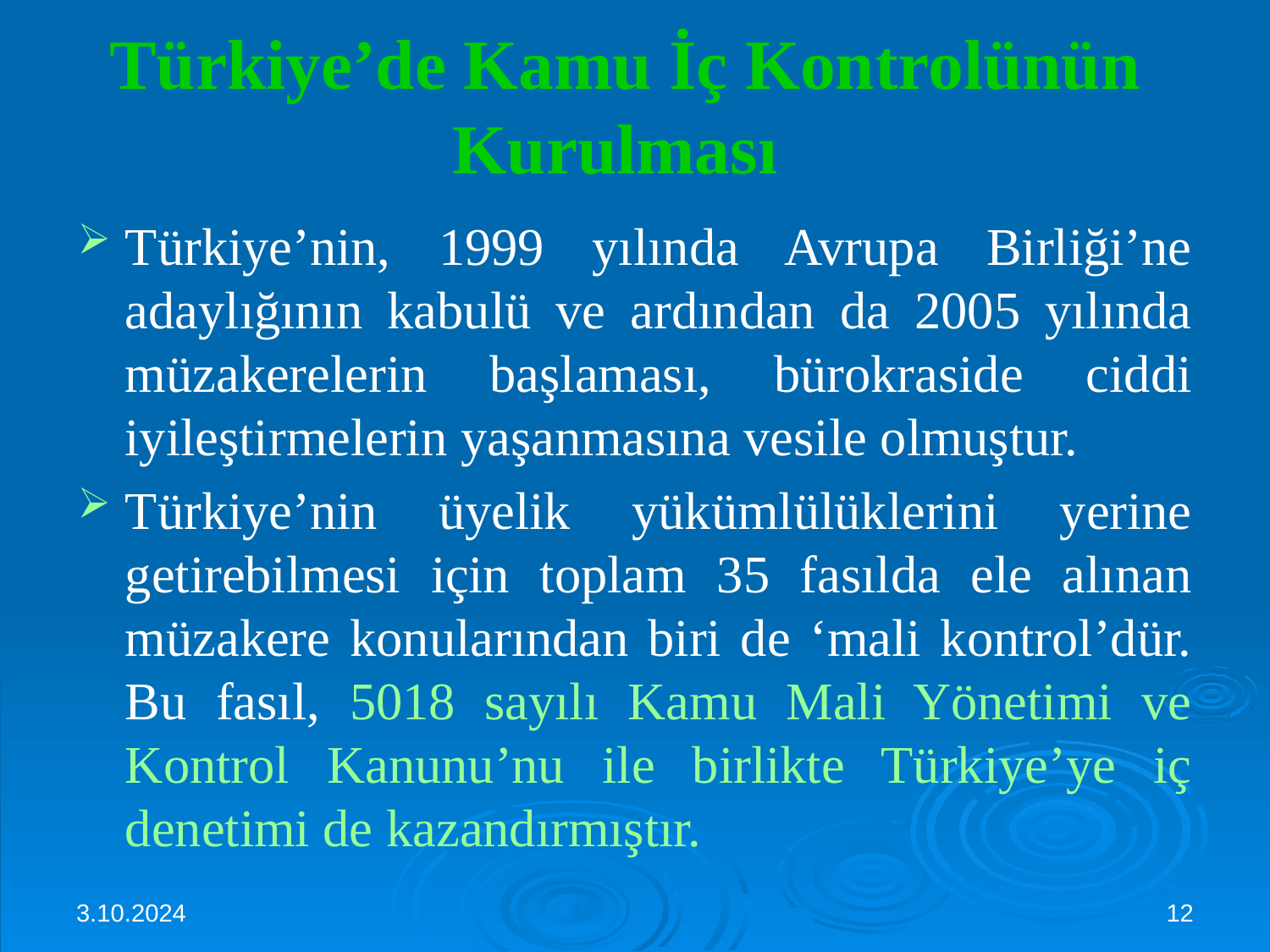

# Türkiye’de Kamu İç Kontrolünün Kurulması
Türkiye’nin, 1999 yılında Avrupa Birliği’ne adaylığının kabulü ve ardından da 2005 yılında müzakerelerin başlaması, bürokraside ciddi iyileştirmelerin yaşanmasına vesile olmuştur.
Türkiye’nin üyelik yükümlülüklerini yerine getirebilmesi için toplam 35 fasılda ele alınan müzakere konularından biri de ‘mali kontrol’dür. Bu fasıl, 5018 sayılı Kamu Mali Yönetimi ve Kontrol Kanunu’nu ile birlikte Türkiye’ye iç denetimi de kazandırmıştır.

3.10.2024
12